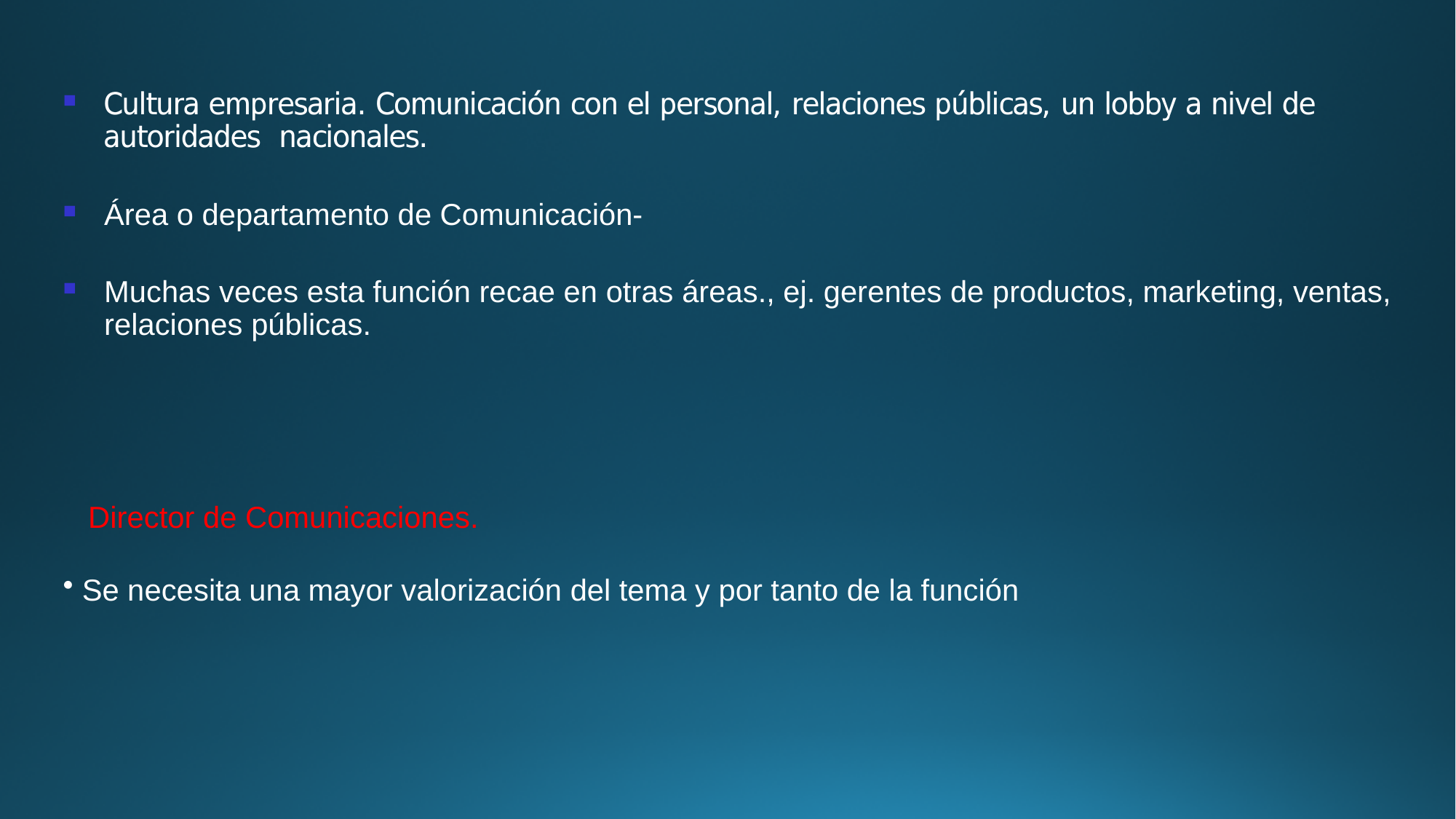

Cultura empresaria. Comunicación con el personal, relaciones públicas, un lobby a nivel de autoridades  nacionales.

Área o departamento de Comunicación-

Muchas veces esta función recae en otras áreas., ej. gerentes de productos, marketing, ventas, relaciones públicas.

   Director de Comunicaciones.

 Se necesita una mayor valorización del tema y por tanto de la función